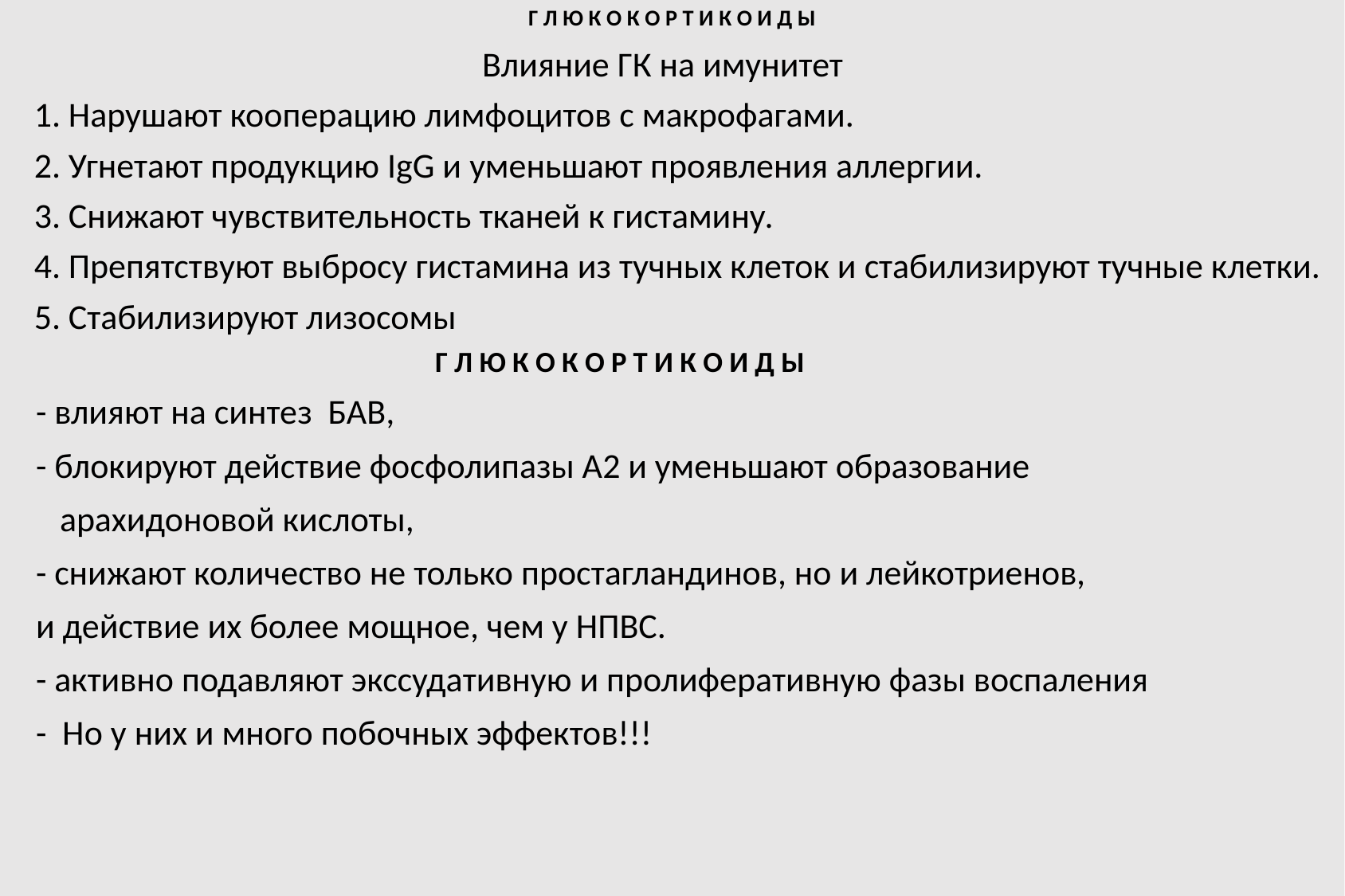

Г Л Ю К О К О Р Т И К О И Д Ы
                                                           Влияние ГК на имунитет
1. Нарушают кооперацию лимфоцитов с макрофагами.
2. Угнетают продукцию IgG и уменьшают проявления аллергии.
3. Снижают чувствительность тканей к гистамину.
4. Препятствуют выбросу гистамина из тучных клеток и стабилизируют тучные клетки.
5. Стабилизируют лизосомы
                                                             Г Л Ю К О К О Р Т И К О И Д Ы
   - влияют на синтез  БАВ,
   - блокируют действие фосфолипазы А2 и уменьшают образование
      арахидоновой кислоты,
   - снижают количество не только простагландинов, но и лейкотриенов,
   и действие их более мощное, чем у НПВС.
   - активно подавляют экссудативную и пролиферативную фазы воспаления
   -  Но у них и много побочных эффектов!!!